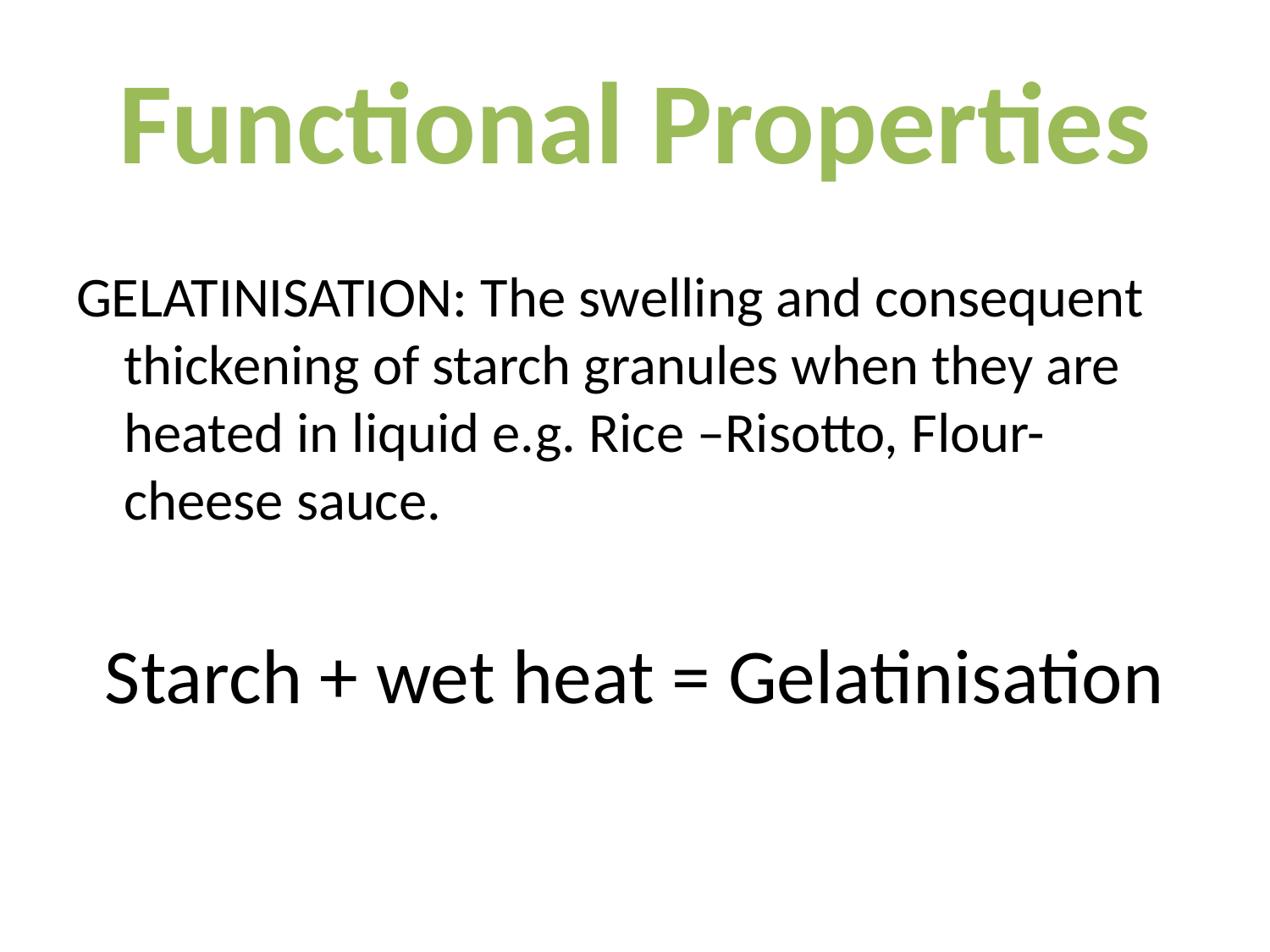

# Functional Properties
GELATINISATION: The swelling and consequent thickening of starch granules when they are heated in liquid e.g. Rice –Risotto, Flour- cheese sauce.

Starch + wet heat = Gelatinisation